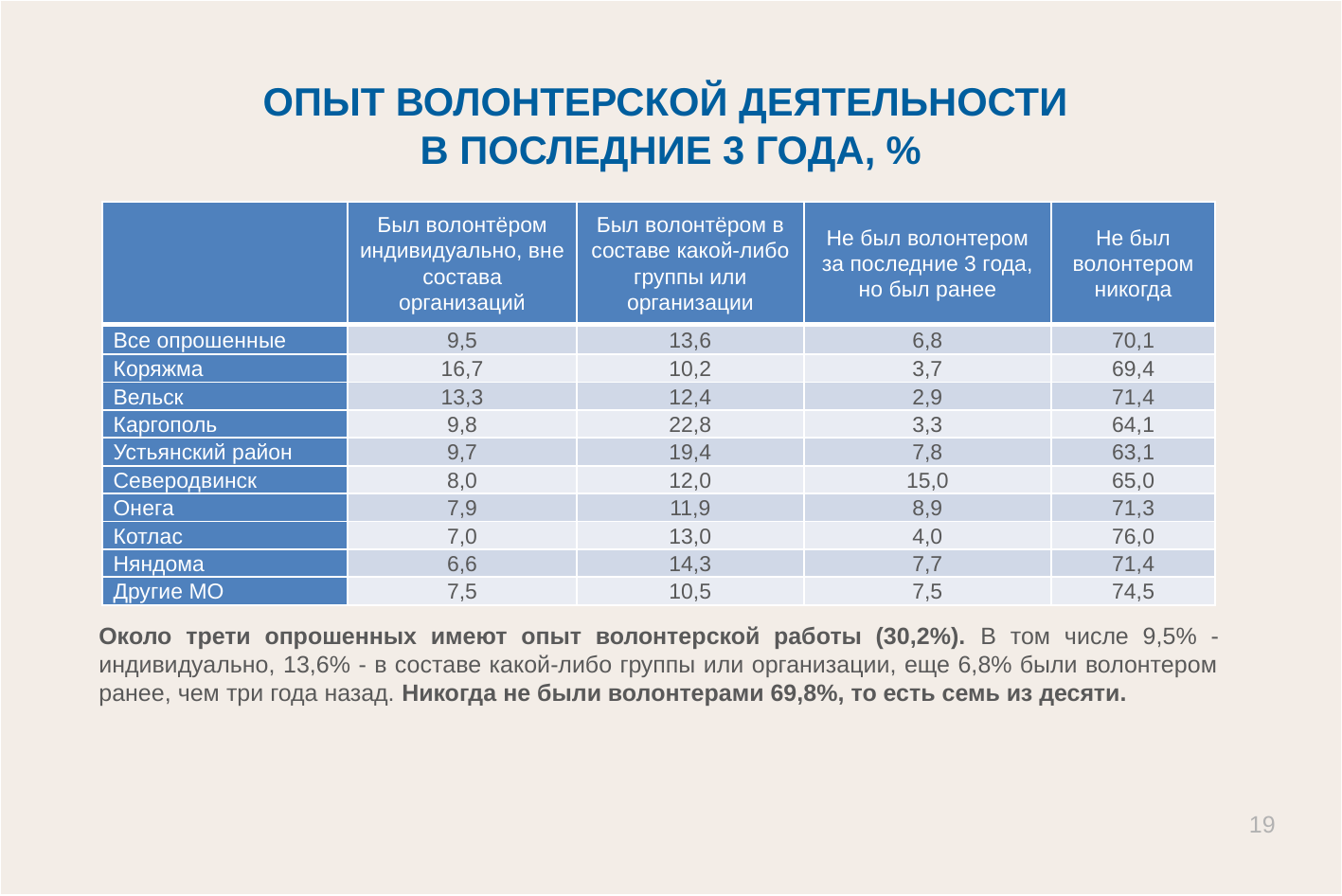

# ОПЫТ ВОЛОНТЕРСКОЙ ДЕЯТЕЛЬНОСТИ В ПОСЛЕДНИЕ 3 ГОДА, %
|  | Был волонтёром индивидуально, вне состава организаций | Был волонтёром в составе какой-либо группы или организации | Не был волонтером за последние 3 года, но был ранее | Не был волонтером никогда |
| --- | --- | --- | --- | --- |
| Все опрошенные | 9,5 | 13,6 | 6,8 | 70,1 |
| Коряжма | 16,7 | 10,2 | 3,7 | 69,4 |
| Вельск | 13,3 | 12,4 | 2,9 | 71,4 |
| Каргополь | 9,8 | 22,8 | 3,3 | 64,1 |
| Устьянский район | 9,7 | 19,4 | 7,8 | 63,1 |
| Северодвинск | 8,0 | 12,0 | 15,0 | 65,0 |
| Онега | 7,9 | 11,9 | 8,9 | 71,3 |
| Котлас | 7,0 | 13,0 | 4,0 | 76,0 |
| Няндома | 6,6 | 14,3 | 7,7 | 71,4 |
| Другие МО | 7,5 | 10,5 | 7,5 | 74,5 |
Около трети опрошенных имеют опыт волонтерской работы (30,2%). В том числе 9,5% - индивидуально, 13,6% - в составе какой-либо группы или организации, еще 6,8% были волонтером ранее, чем три года назад. Никогда не были волонтерами 69,8%, то есть семь из десяти.
19